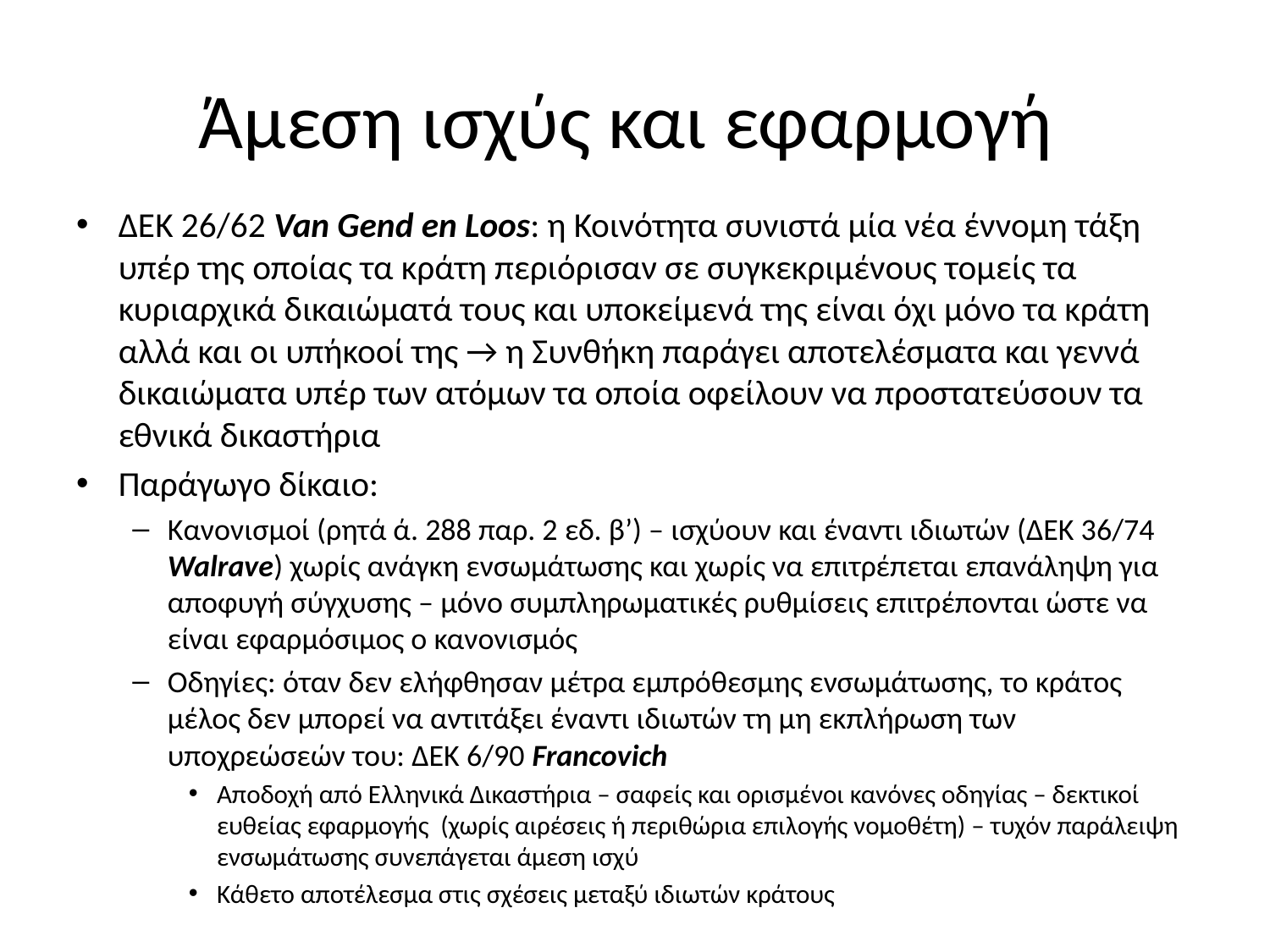

# Άμεση ισχύς και εφαρμογή
ΔΕΚ 26/62 Van Gend en Loos: η Κοινότητα συνιστά μία νέα έννομη τάξη υπέρ της οποίας τα κράτη περιόρισαν σε συγκεκριμένους τομείς τα κυριαρχικά δικαιώματά τους και υποκείμενά της είναι όχι μόνο τα κράτη αλλά και οι υπήκοοί της → η Συνθήκη παράγει αποτελέσματα και γεννά δικαιώματα υπέρ των ατόμων τα οποία οφείλουν να προστατεύσουν τα εθνικά δικαστήρια
Παράγωγο δίκαιο:
Κανονισμοί (ρητά ά. 288 παρ. 2 εδ. β’) – ισχύουν και έναντι ιδιωτών (ΔΕΚ 36/74 Walrave) χωρίς ανάγκη ενσωμάτωσης και χωρίς να επιτρέπεται επανάληψη για αποφυγή σύγχυσης – μόνο συμπληρωματικές ρυθμίσεις επιτρέπονται ώστε να είναι εφαρμόσιμος ο κανονισμός
Οδηγίες: όταν δεν ελήφθησαν μέτρα εμπρόθεσμης ενσωμάτωσης, το κράτος μέλος δεν μπορεί να αντιτάξει έναντι ιδιωτών τη μη εκπλήρωση των υποχρεώσεών του: ΔΕΚ 6/90 Francovich
Αποδοχή από Ελληνικά Δικαστήρια – σαφείς και ορισμένοι κανόνες οδηγίας – δεκτικοί ευθείας εφαρμογής  (χωρίς αιρέσεις ή περιθώρια επιλογής νομοθέτη) – τυχόν παράλειψη ενσωμάτωσης συνεπάγεται άμεση ισχύ
Κάθετο αποτέλεσμα στις σχέσεις μεταξύ ιδιωτών κράτους